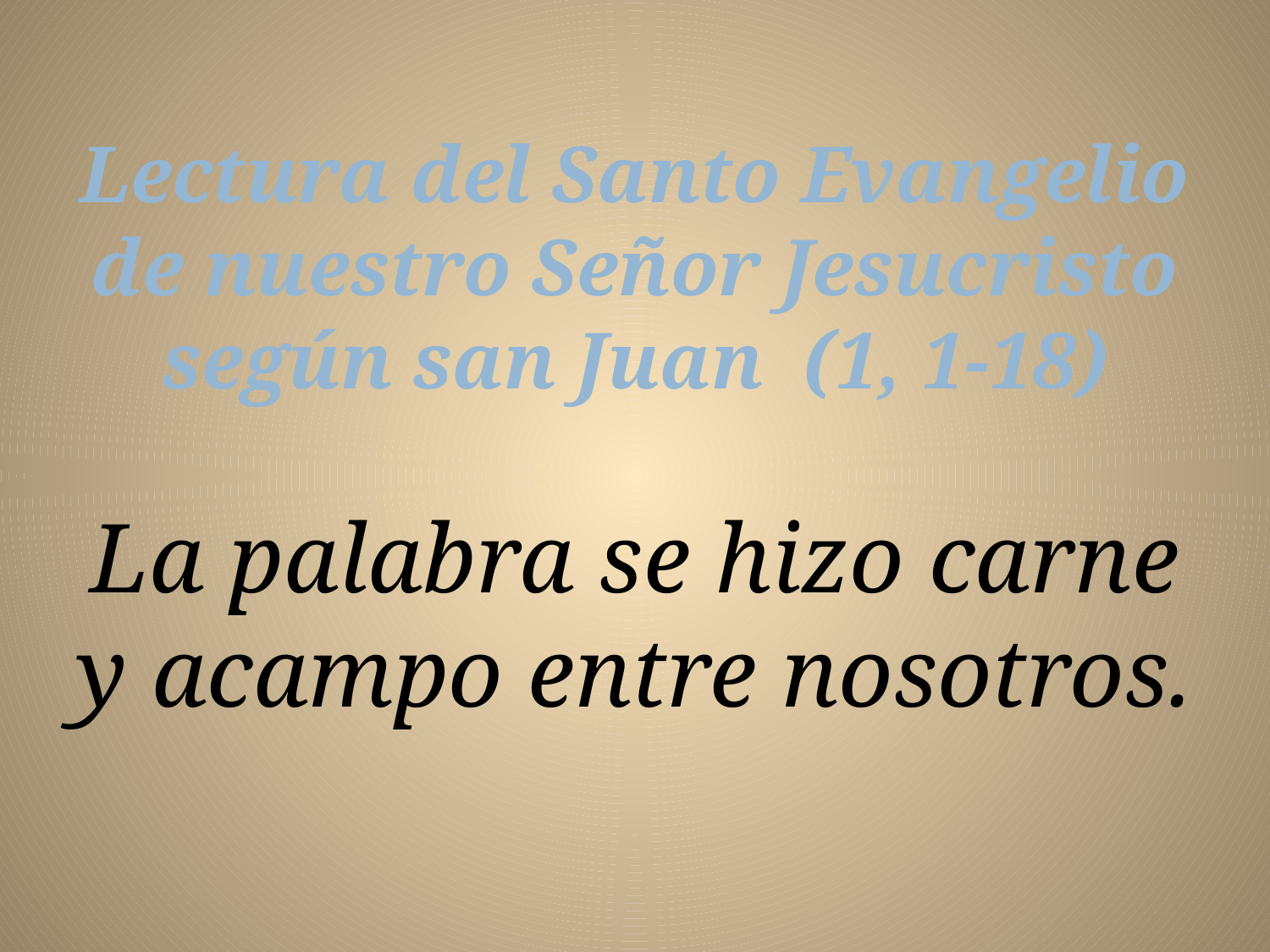

Lectura del Santo Evangelio de nuestro Señor Jesucristo según san Juan  (1, 1-18)

La palabra se hizo carne y acampo entre nosotros.